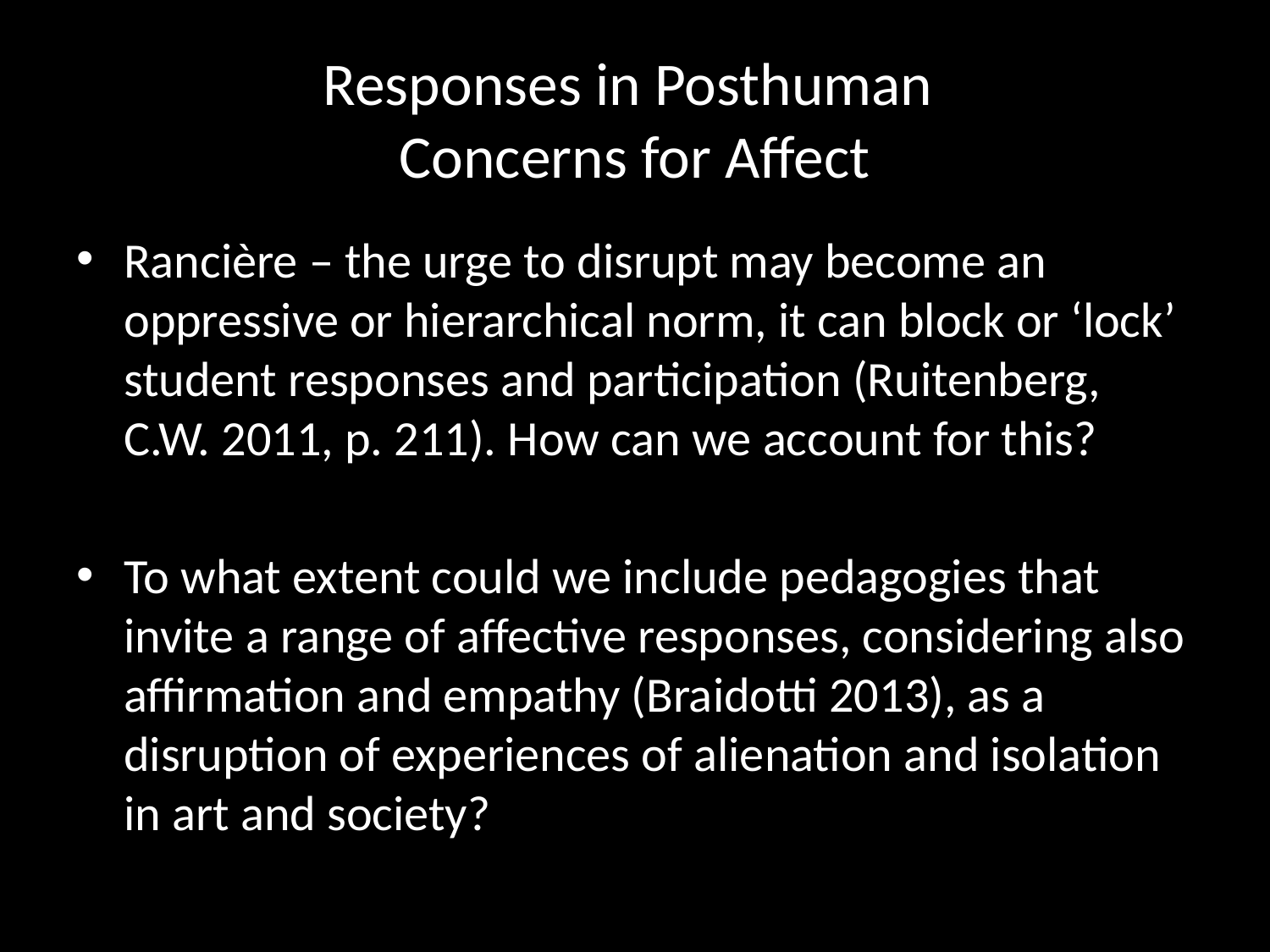

# Responses in Posthuman Concerns for Affect
Rancière – the urge to disrupt may become an oppressive or hierarchical norm, it can block or ‘lock’ student responses and participation (Ruitenberg, C.W. 2011, p. 211). How can we account for this?

To what extent could we include pedagogies that invite a range of affective responses, considering also affirmation and empathy (Braidotti 2013), as a disruption of experiences of alienation and isolation in art and society?